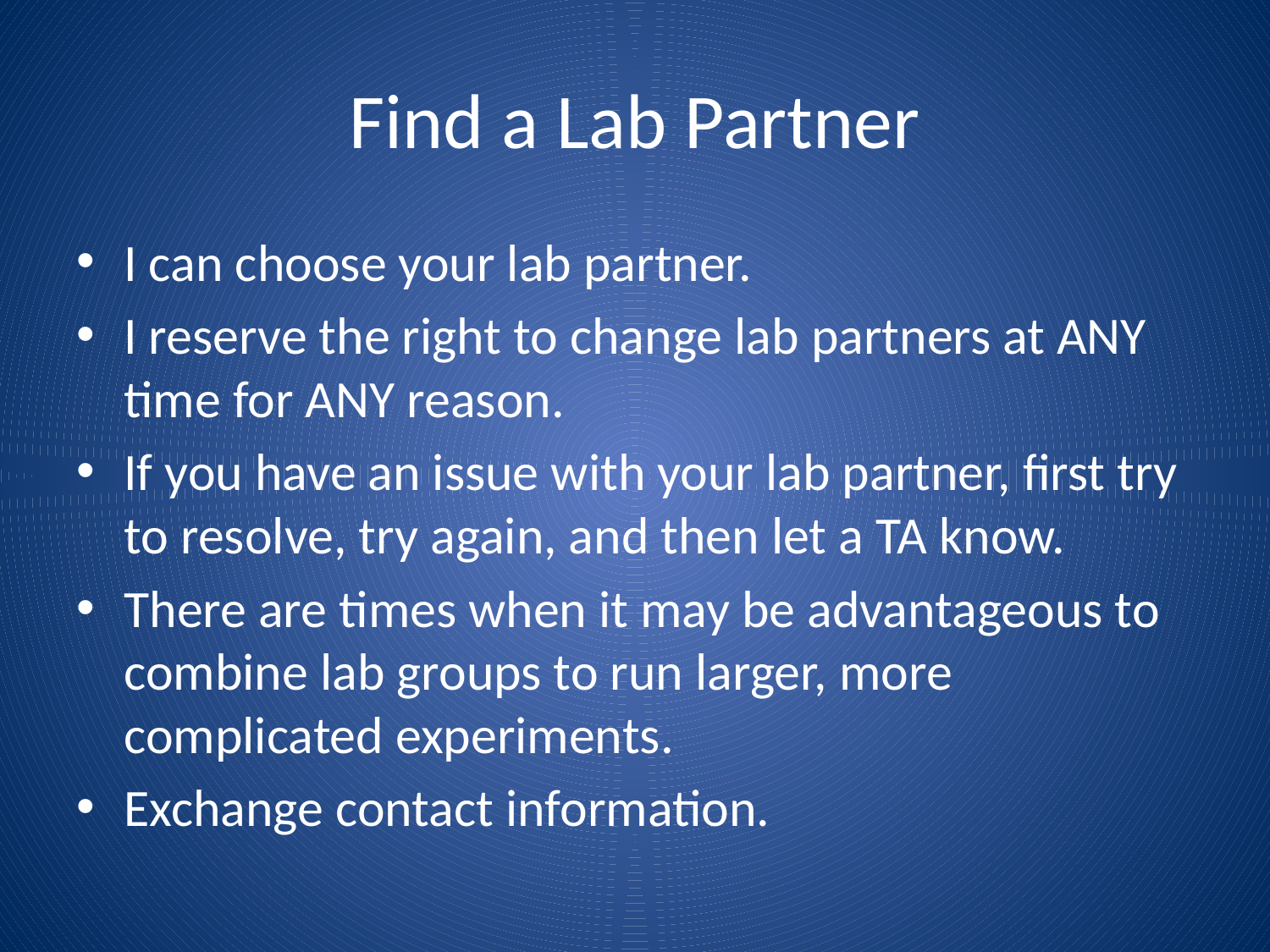

# Find a Lab Partner
I can choose your lab partner.
I reserve the right to change lab partners at ANY time for ANY reason.
If you have an issue with your lab partner, first try to resolve, try again, and then let a TA know.
There are times when it may be advantageous to combine lab groups to run larger, more complicated experiments.
Exchange contact information.